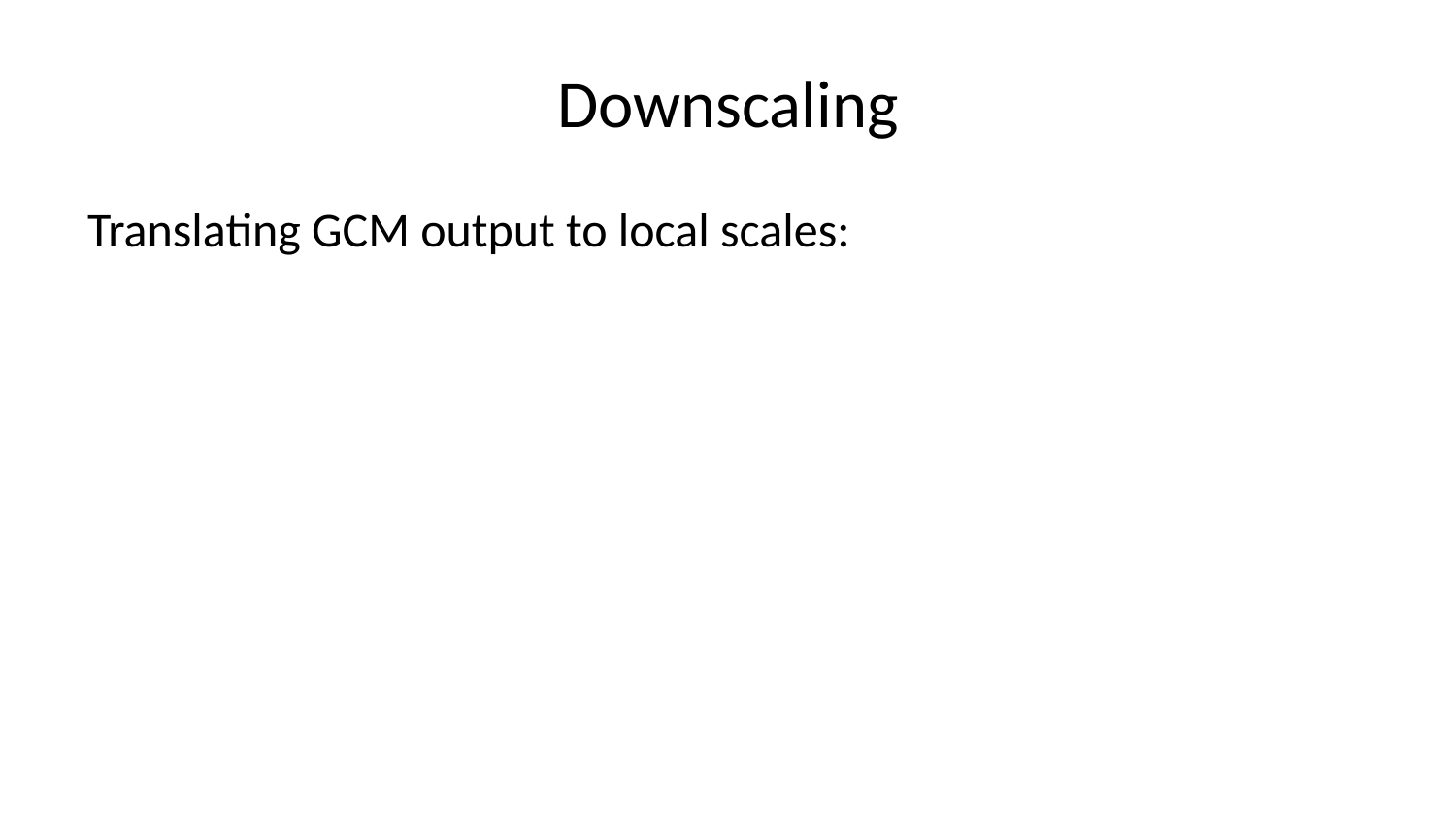

# Downscaling
Translating GCM output to local scales: